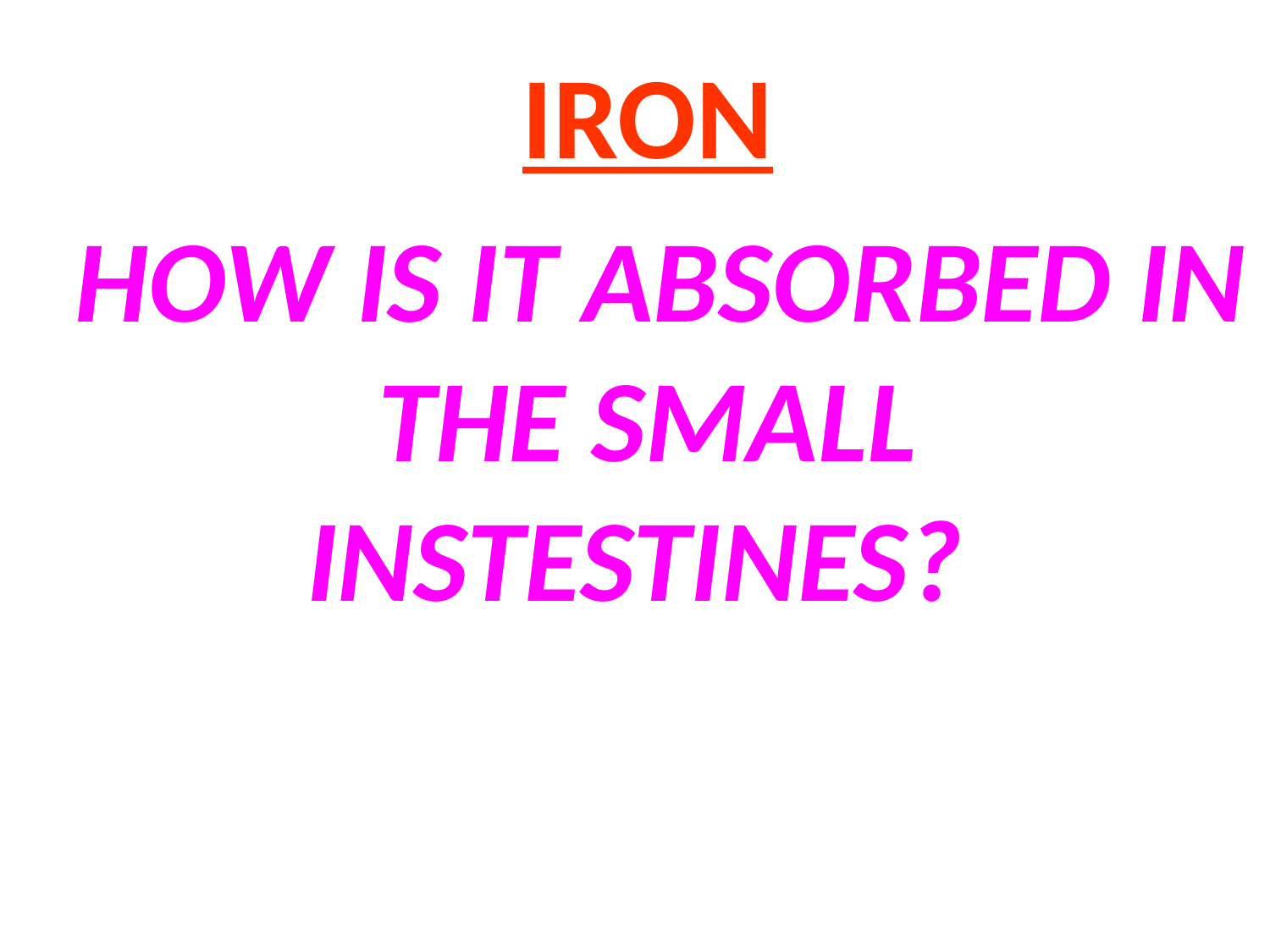

IRON
 HOW IS IT ABSORBED IN THE SMALL INSTESTINES?